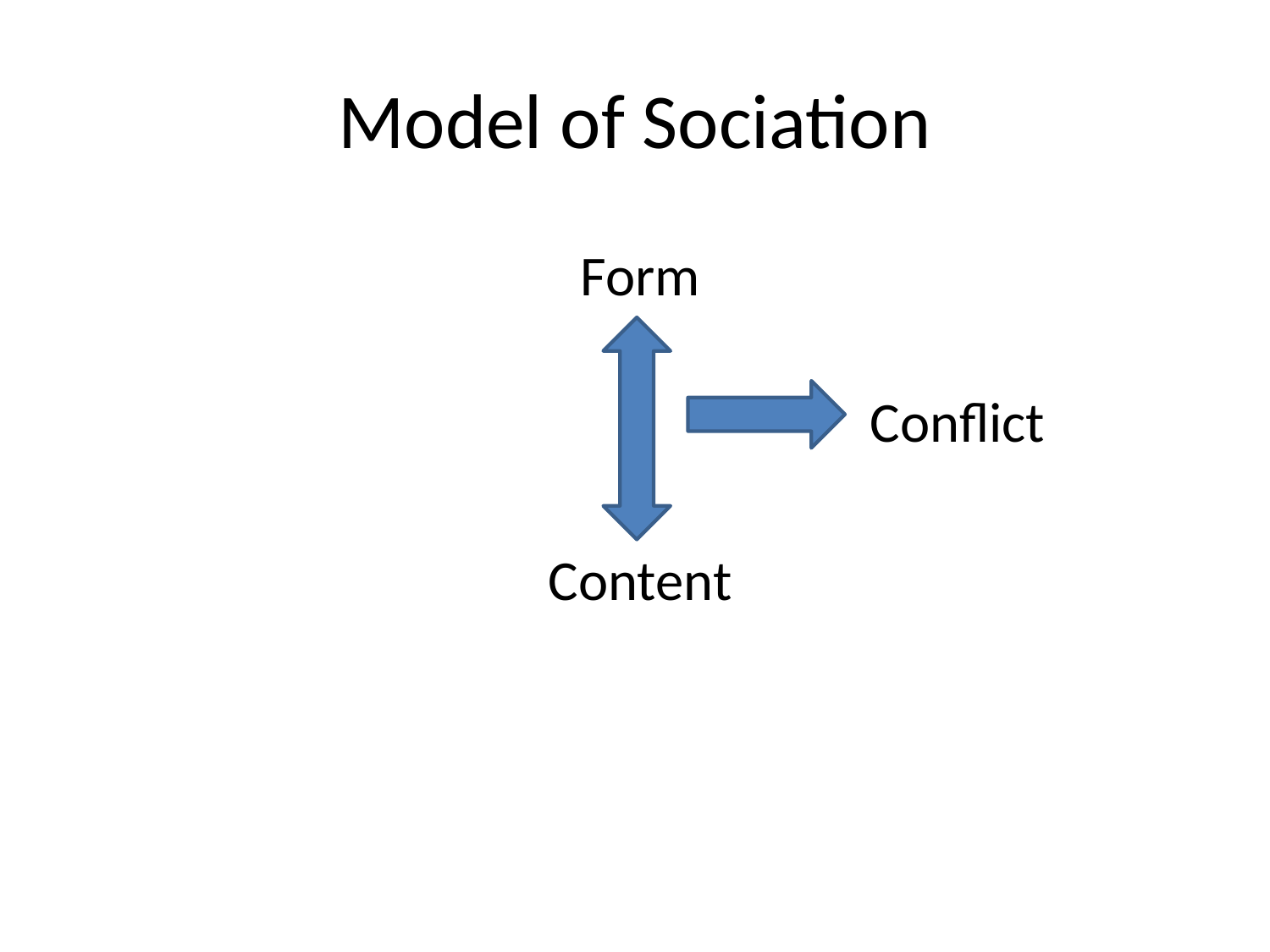

# Model of Sociation
Form
					Conflict

Content